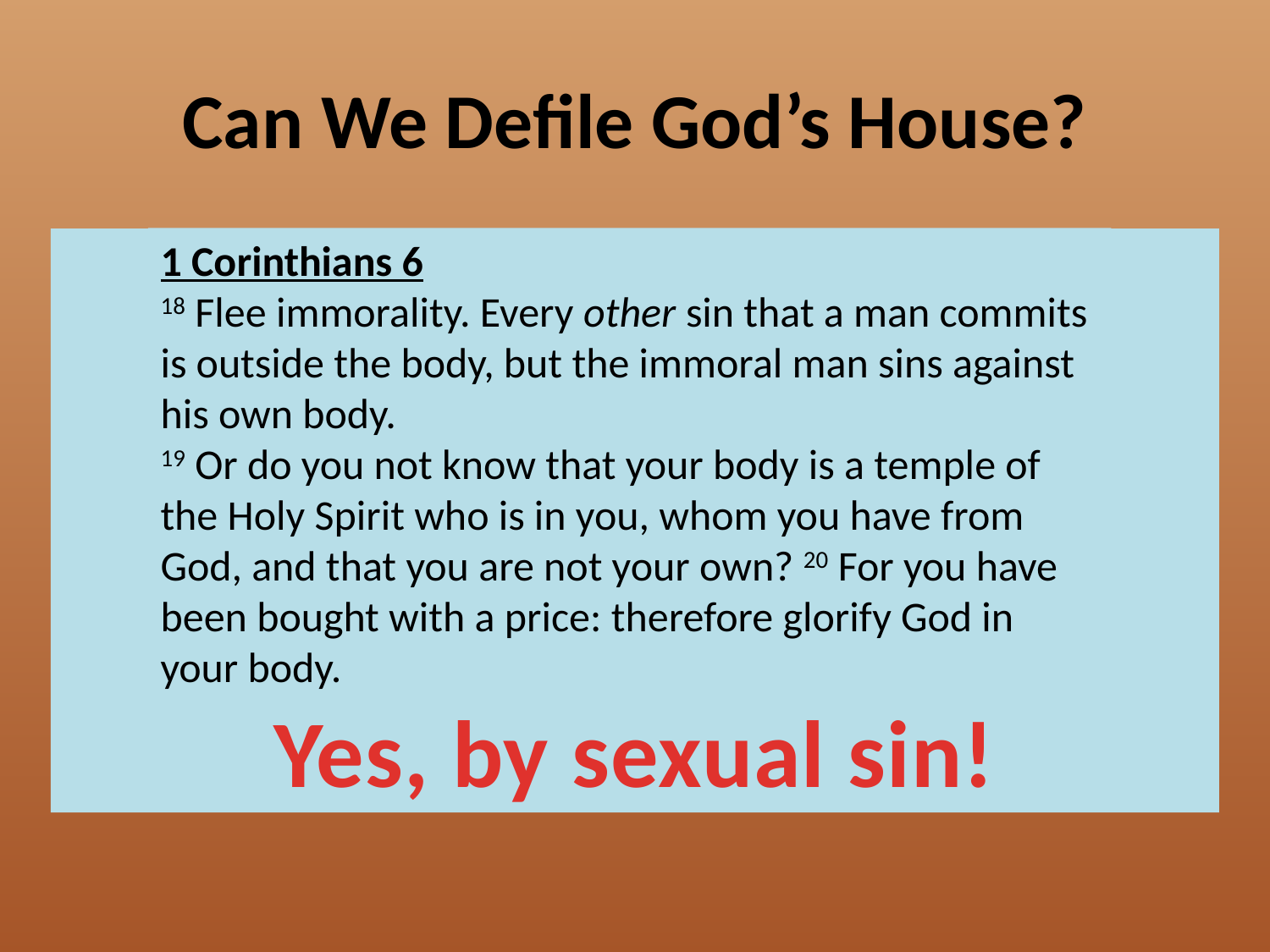

# Can We Defile God’s House?
1 Corinthians 6
18 Flee immorality. Every other sin that a man commits is outside the body, but the immoral man sins against his own body.
19 Or do you not know that your body is a temple of the Holy Spirit who is in you, whom you have from God, and that you are not your own? 20 For you have been bought with a price: therefore glorify God in your body.

Yes, by sexual sin!